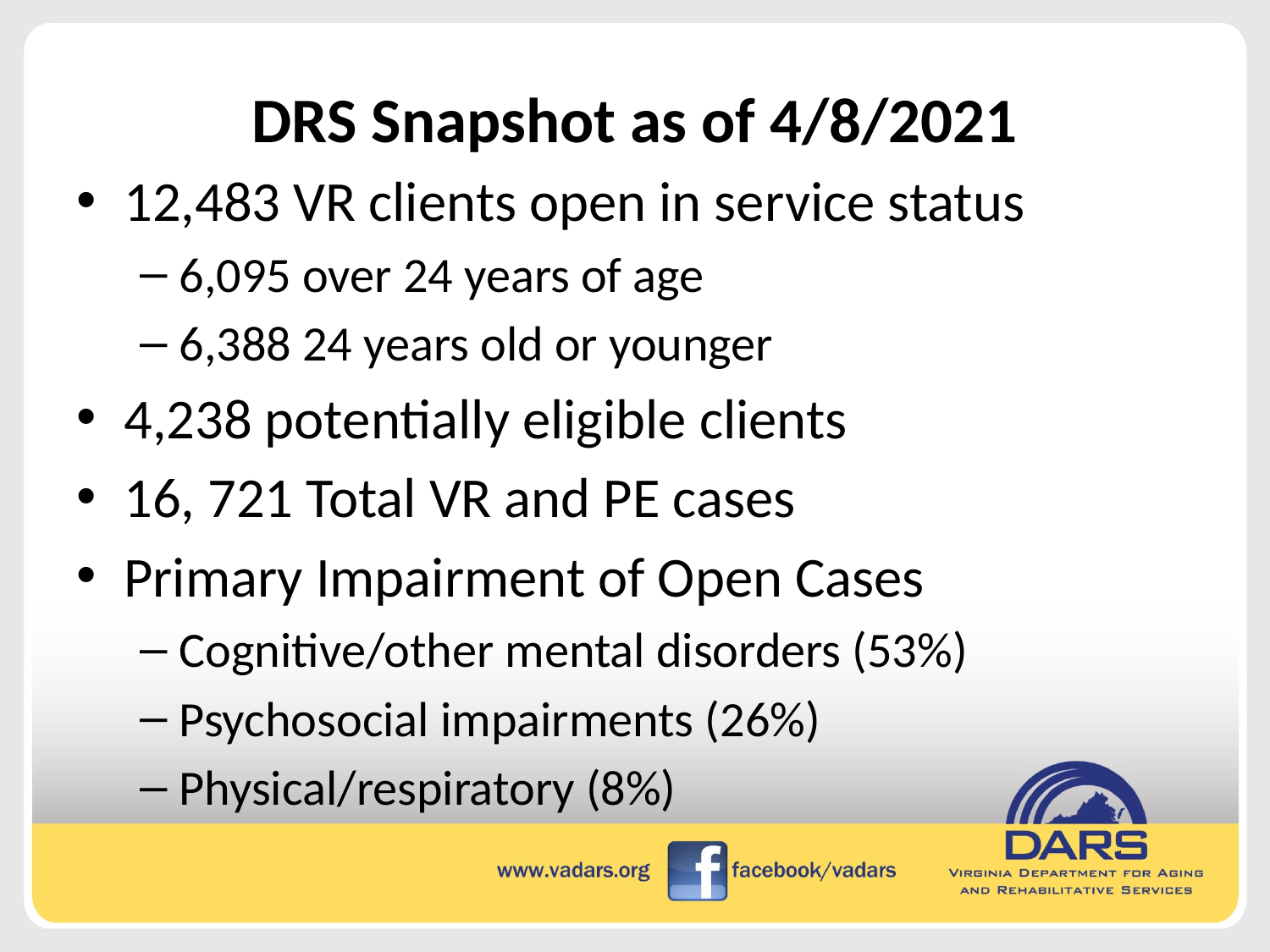

# DRS Snapshot as of 4/8/2021
12,483 VR clients open in service status
6,095 over 24 years of age
6,388 24 years old or younger
4,238 potentially eligible clients
16, 721 Total VR and PE cases
Primary Impairment of Open Cases
Cognitive/other mental disorders (53%)
Psychosocial impairments (26%)
Physical/respiratory (8%)